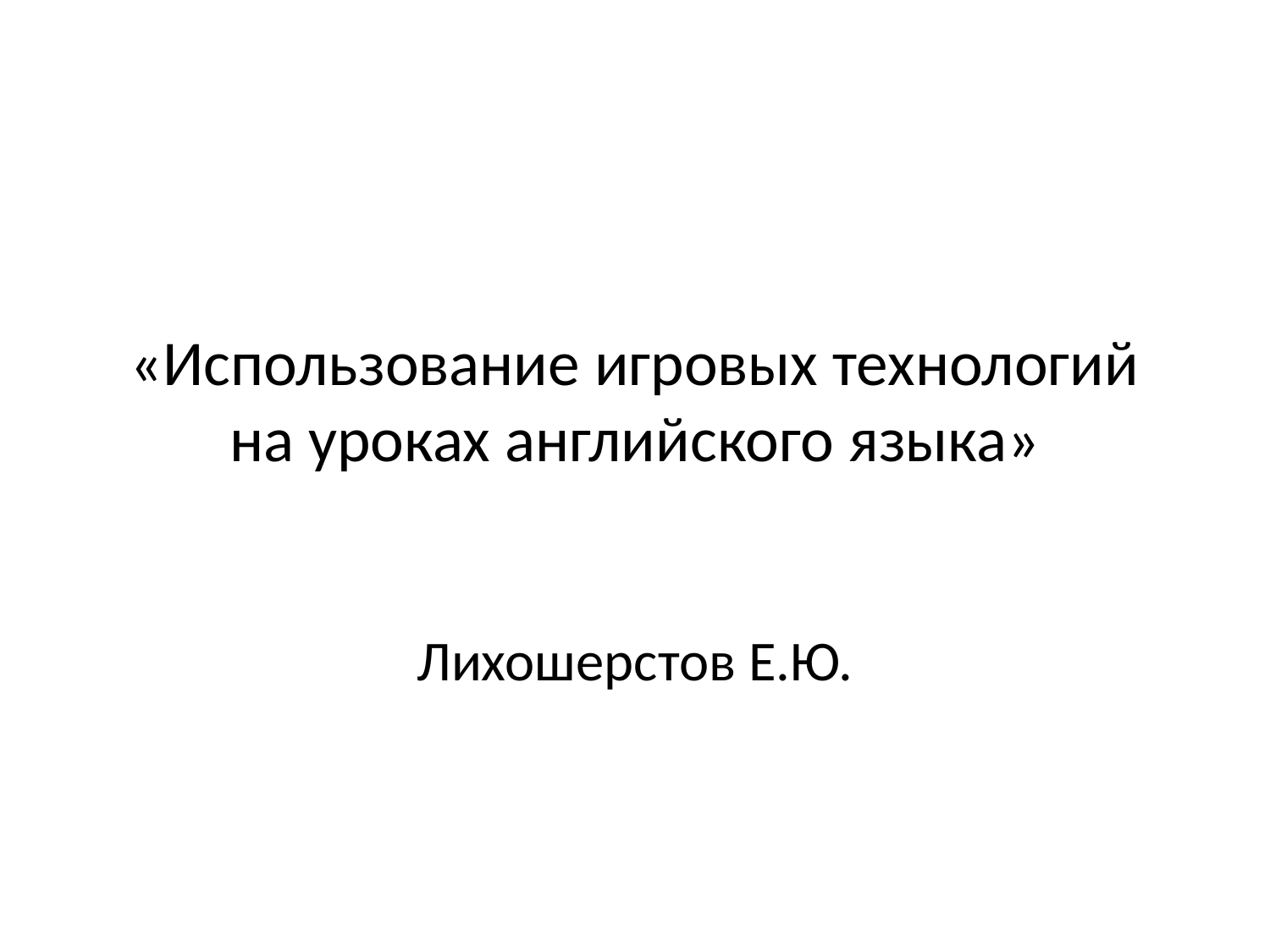

# «Использование игровых технологий на уроках английского языка»

Лихошерстов Е.Ю.